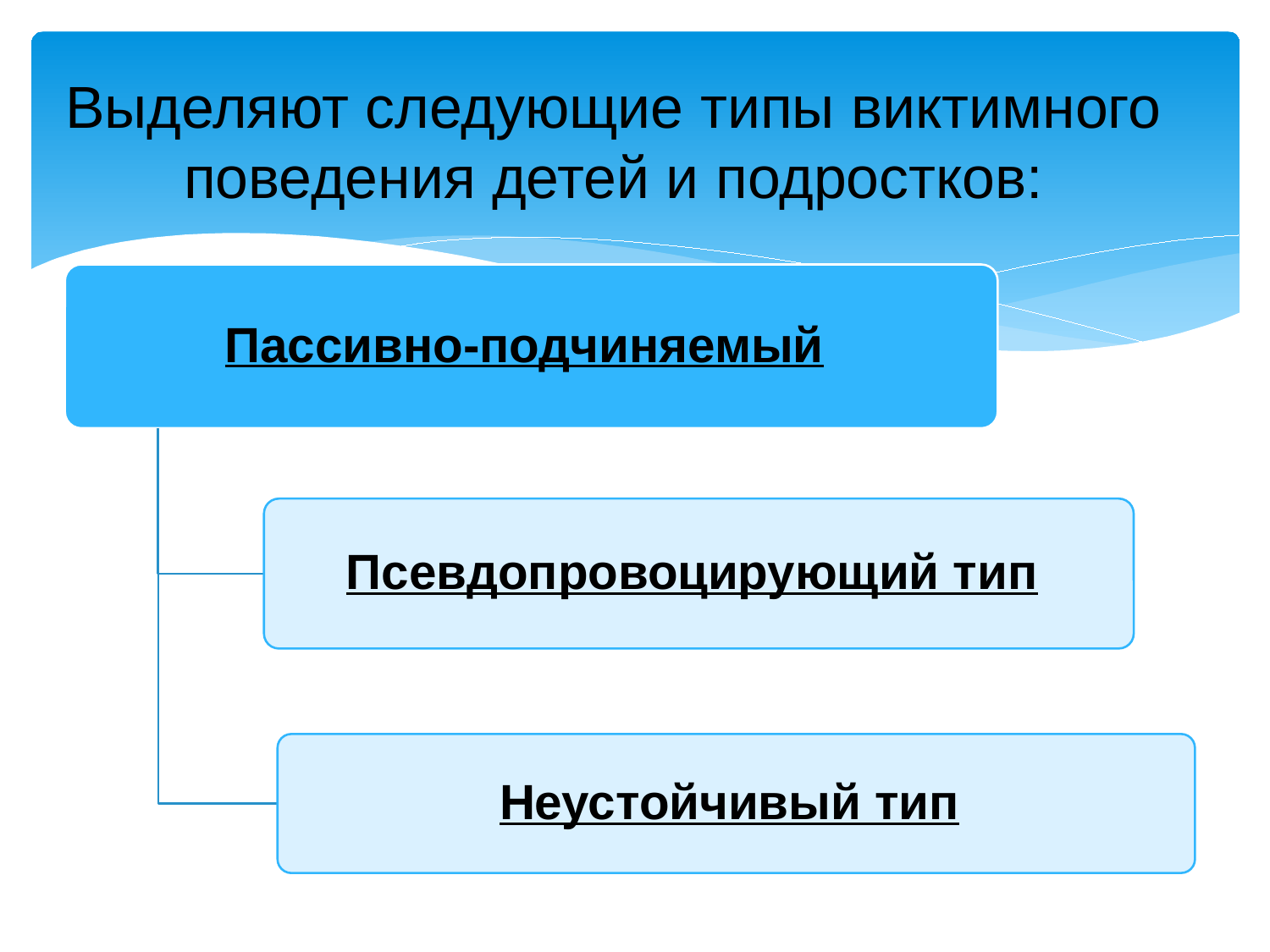

# Выделяют следующие типы виктимного поведения детей и подростков:
Пассивно-подчиняемый
Псевдопровоцирующий тип
Неустойчивый тип